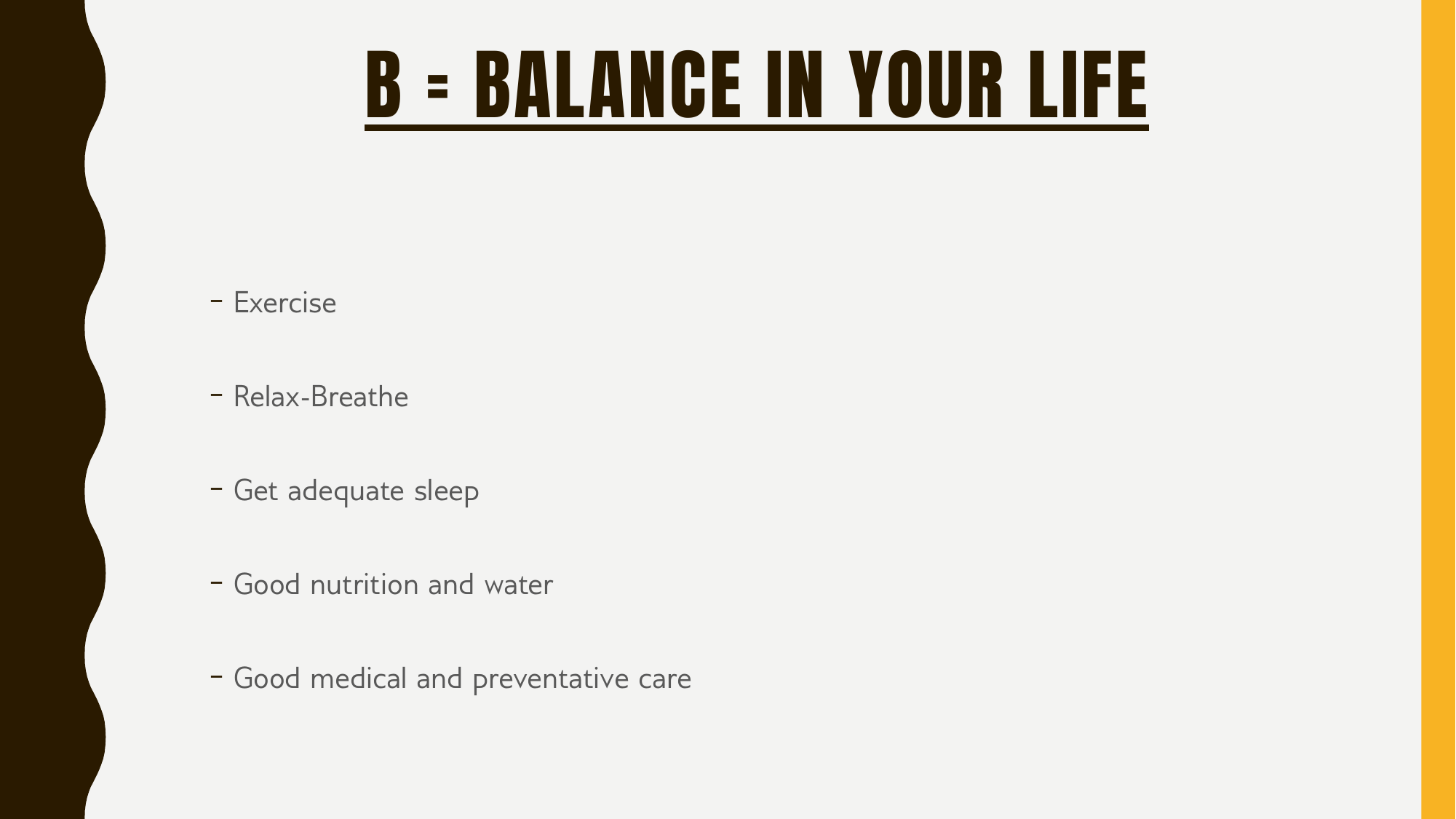

# B = Balance In Your Life
Exercise

Relax-Breathe

Get adequate sleep

Good nutrition and water

Good medical and preventative care